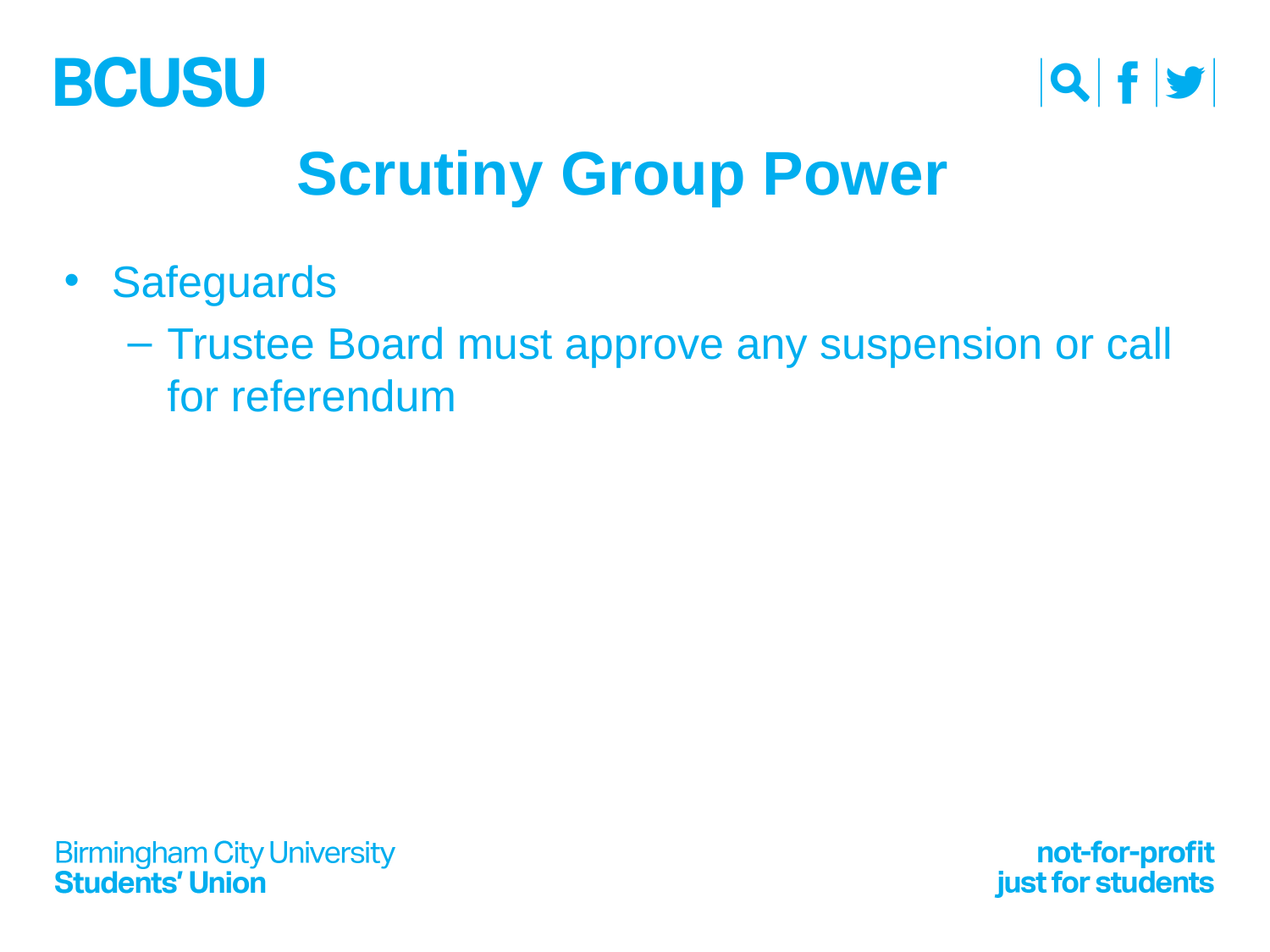

# Scrutiny Group Power

Safeguards
Trustee Board must approve any suspension or call for referendum